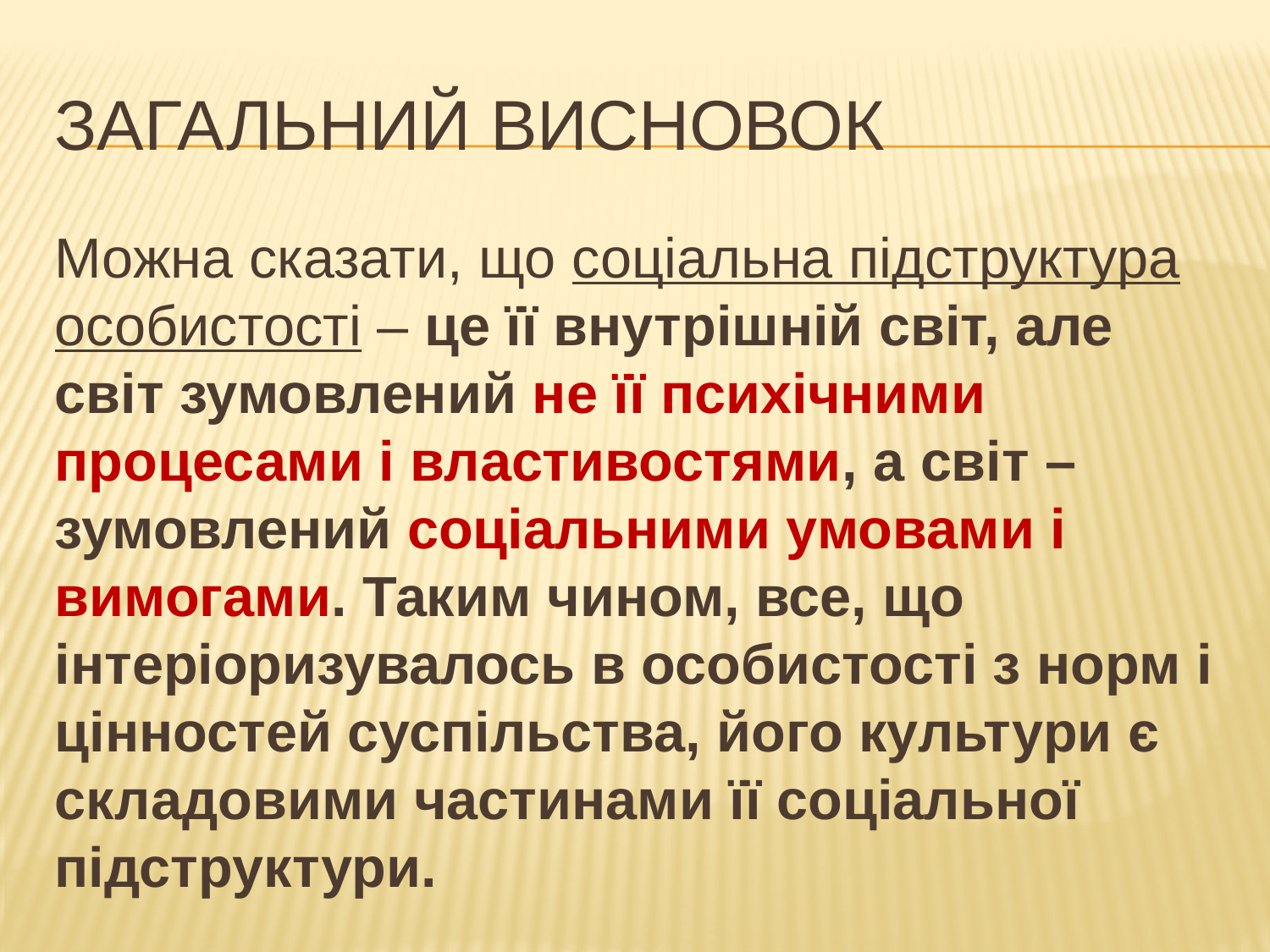

# Загальний висновок
Можна сказати, що соціальна підструктура особистості – це її внутрішній світ, але світ зумовлений не її психічними процесами і властивостями, а світ – зумовлений соціальними умовами і вимогами. Таким чином, все, що інтеріоризувалось в особистості з норм і цінностей сус­пільства, його культури є складовими частинами її соціальної підструктури.